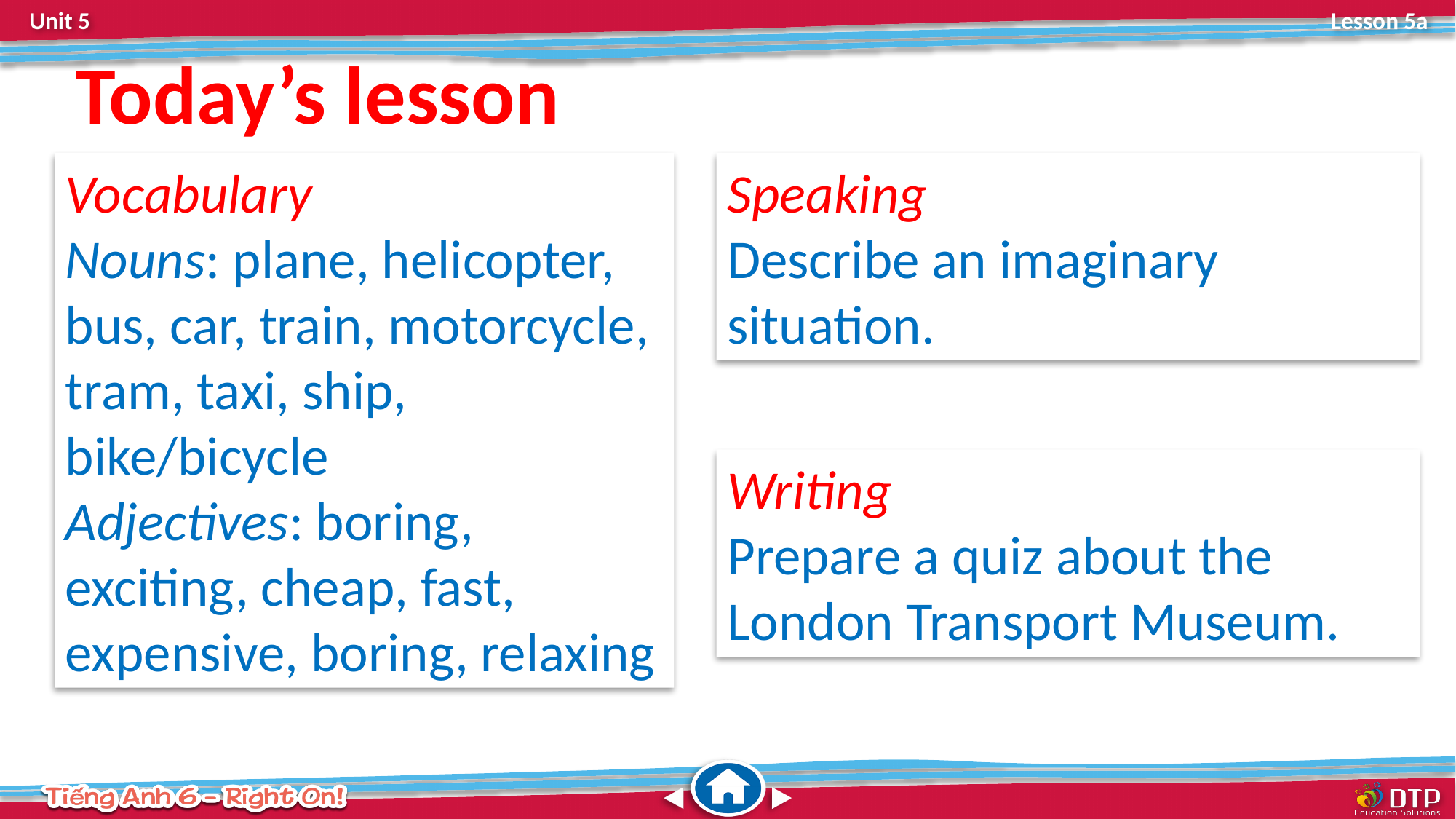

Today’s lesson
Vocabulary
Nouns: plane, helicopter, bus, car, train, motorcycle, tram, taxi, ship, bike/bicycle
Adjectives: boring, exciting, cheap, fast, expensive, boring, relaxing
Speaking
Describe an imaginary situation.
Writing
Prepare a quiz about the London Transport Museum.